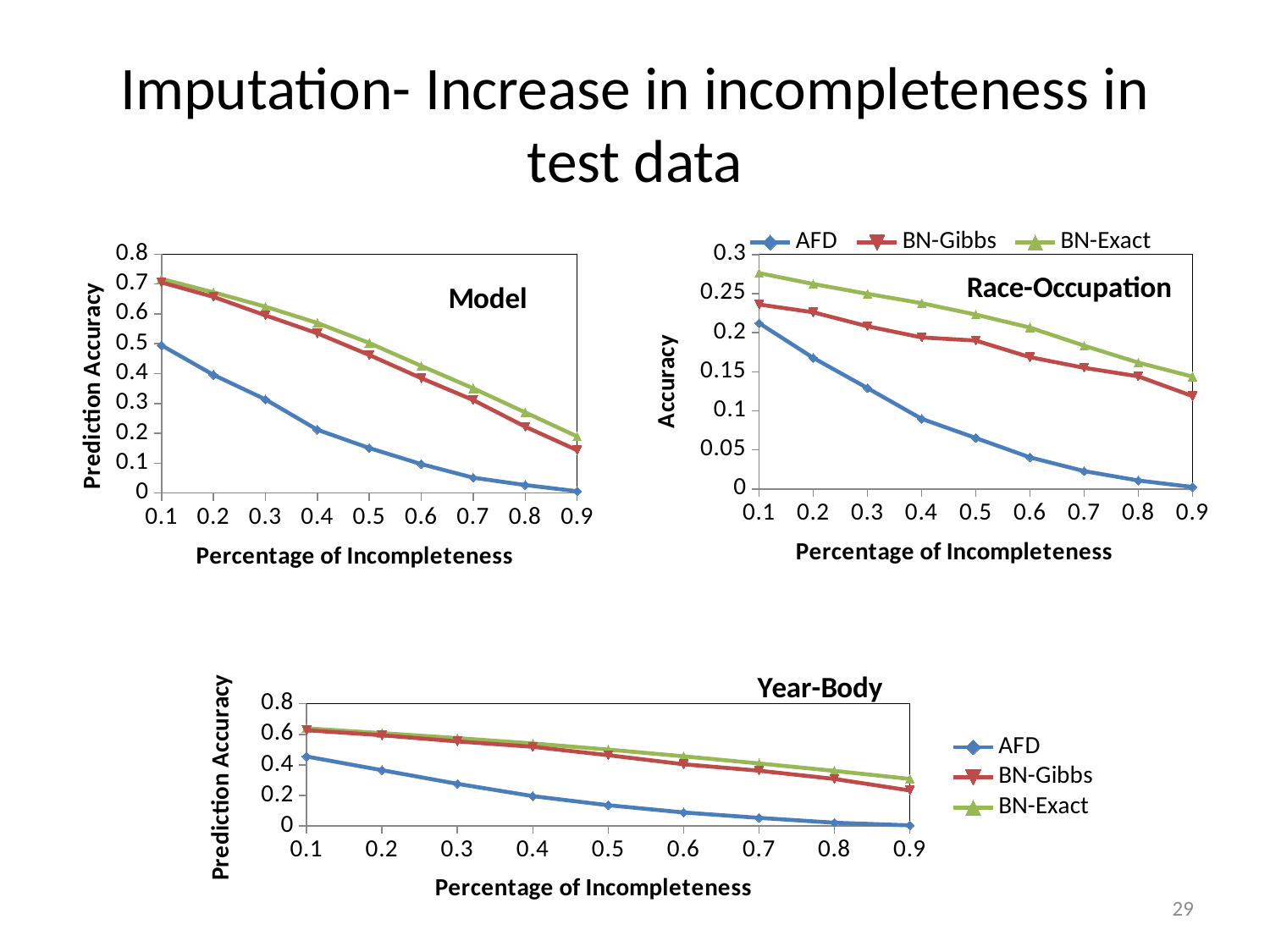

# Imputation- Increase in incompleteness in test data

### Chart: Model

| Category | AFD | BN-Gibbs | BN-Exact |
|---|---|---|---|

### Chart: Race-Occupation

| Category | AFD | BN-Gibbs | BN-Exact |
|---|---|---|---|

### Chart: Year-Body

| Category | AFD | BN-Gibbs | BN-Exact |
|---|---|---|---|
29